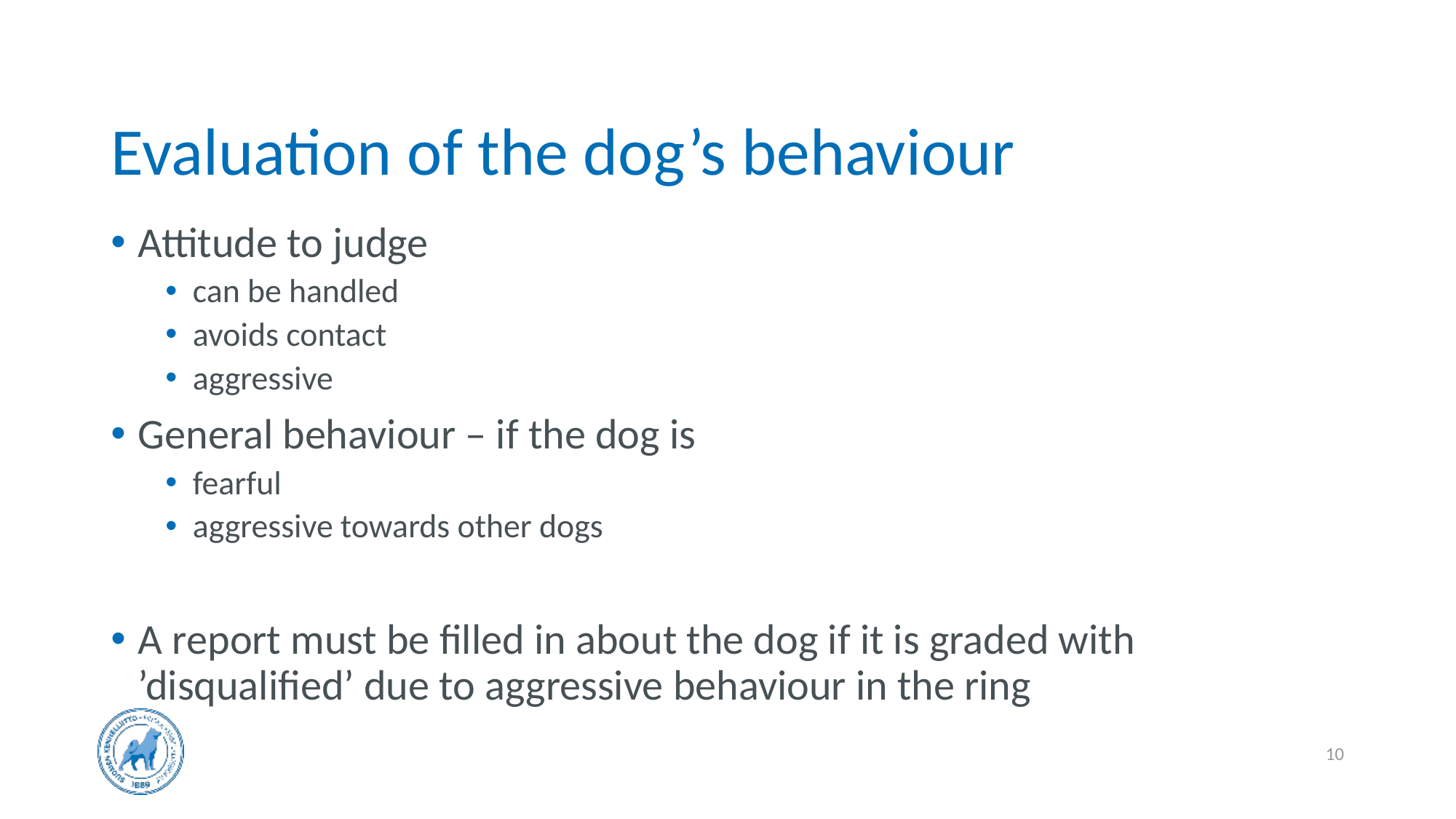

# Evaluation of the dog’s behaviour
Attitude to judge
can be handled
avoids contact
aggressive
General behaviour – if the dog is
fearful
aggressive towards other dogs

A report must be filled in about the dog if it is graded with ’disqualified’ due to aggressive behaviour in the ring

10